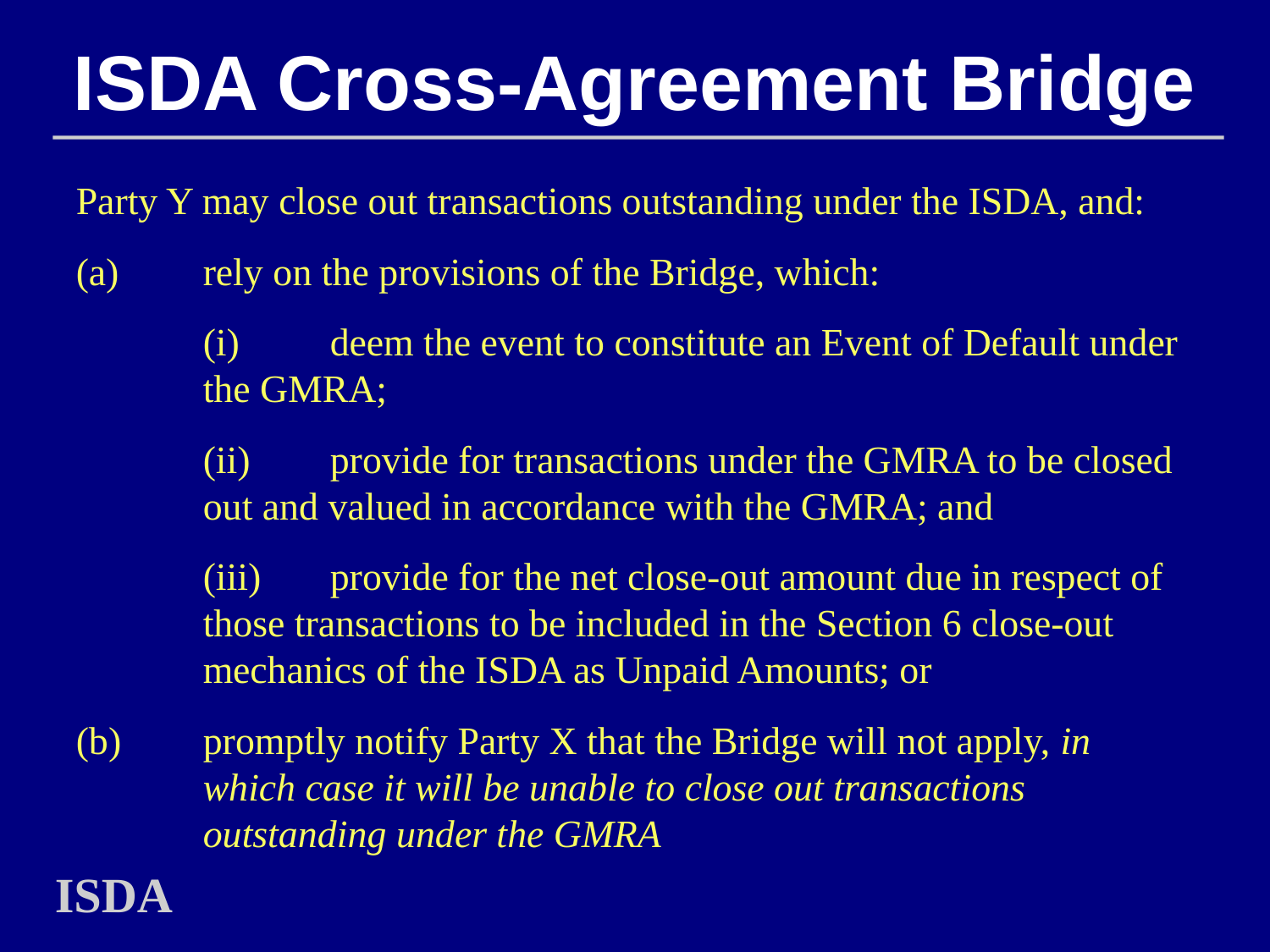

# ISDA Cross-Agreement Bridge

Party Y may close out transactions outstanding under the ISDA, and:
(a)	rely on the provisions of the Bridge, which:
	(i)	deem the event to constitute an Event of Default under the GMRA;
	(ii)	provide for transactions under the GMRA to be closed out and valued in accordance with the GMRA; and
	(iii)	provide for the net close-out amount due in respect of those transactions to be included in the Section 6 close-out mechanics of the ISDA as Unpaid Amounts; or
(b)	promptly notify Party X that the Bridge will not apply, in which case it will be unable to close out transactions outstanding under the GMRA
ISDA